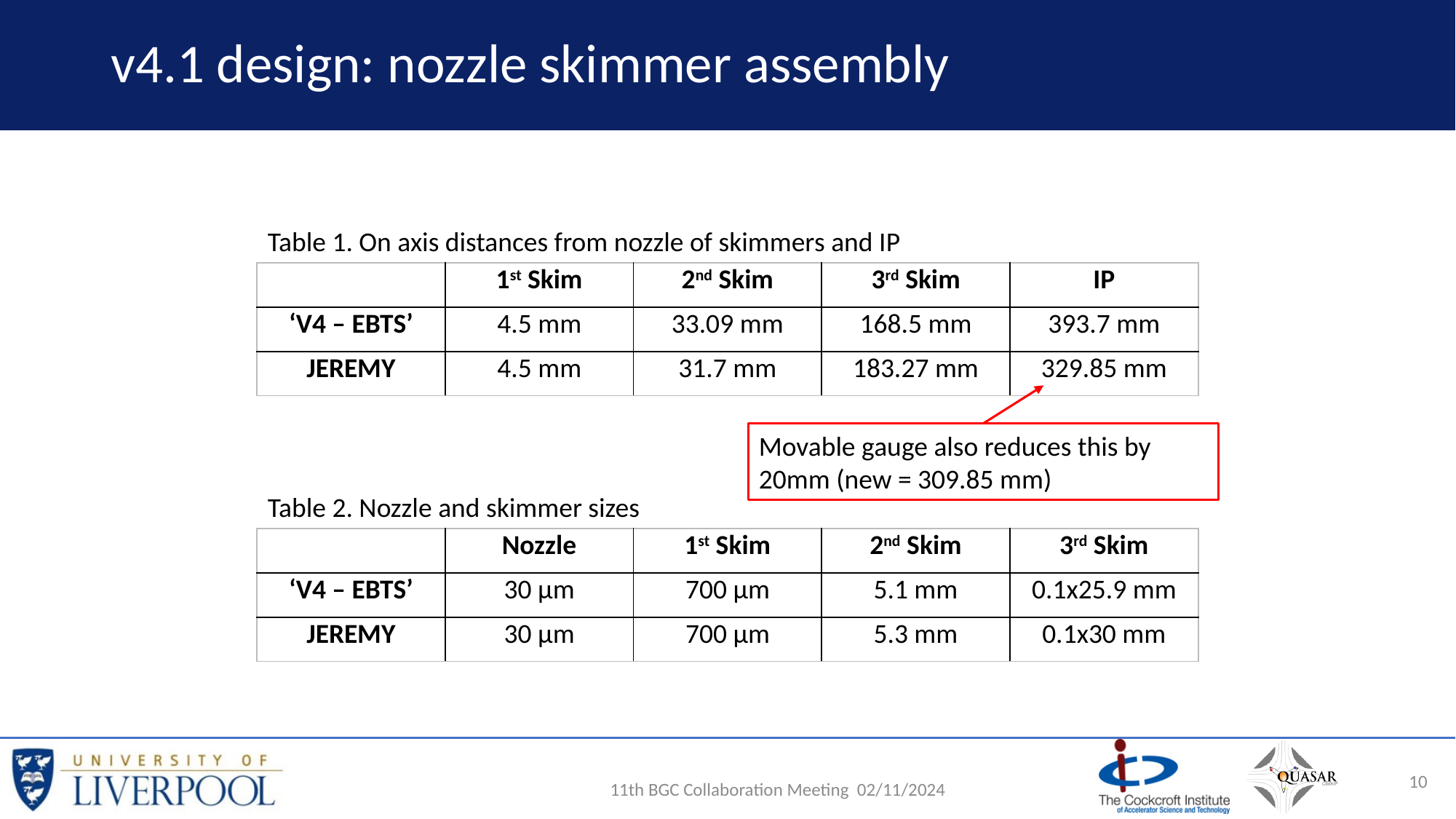

# v4.1 design: nozzle skimmer assembly
Table 1. On axis distances from nozzle of skimmers and IP
|  | 1st Skim | 2nd Skim | 3rd Skim | IP |
| --- | --- | --- | --- | --- |
| ‘V4 – EBTS’ | 4.5 mm | 33.09 mm | 168.5 mm | 393.7 mm |
| JEREMY | 4.5 mm | 31.7 mm | 183.27 mm | 329.85 mm |
Movable gauge also reduces this by 20mm (new = 309.85 mm)
Table 2. Nozzle and skimmer sizes
|  | Nozzle | 1st Skim | 2nd Skim | 3rd Skim |
| --- | --- | --- | --- | --- |
| ‘V4 – EBTS’ | 30 µm | 700 µm | 5.1 mm | 0.1x25.9 mm |
| JEREMY | 30 µm | 700 µm | 5.3 mm | 0.1x30 mm |
11th BGC Collaboration Meeting  02/11/2024
10